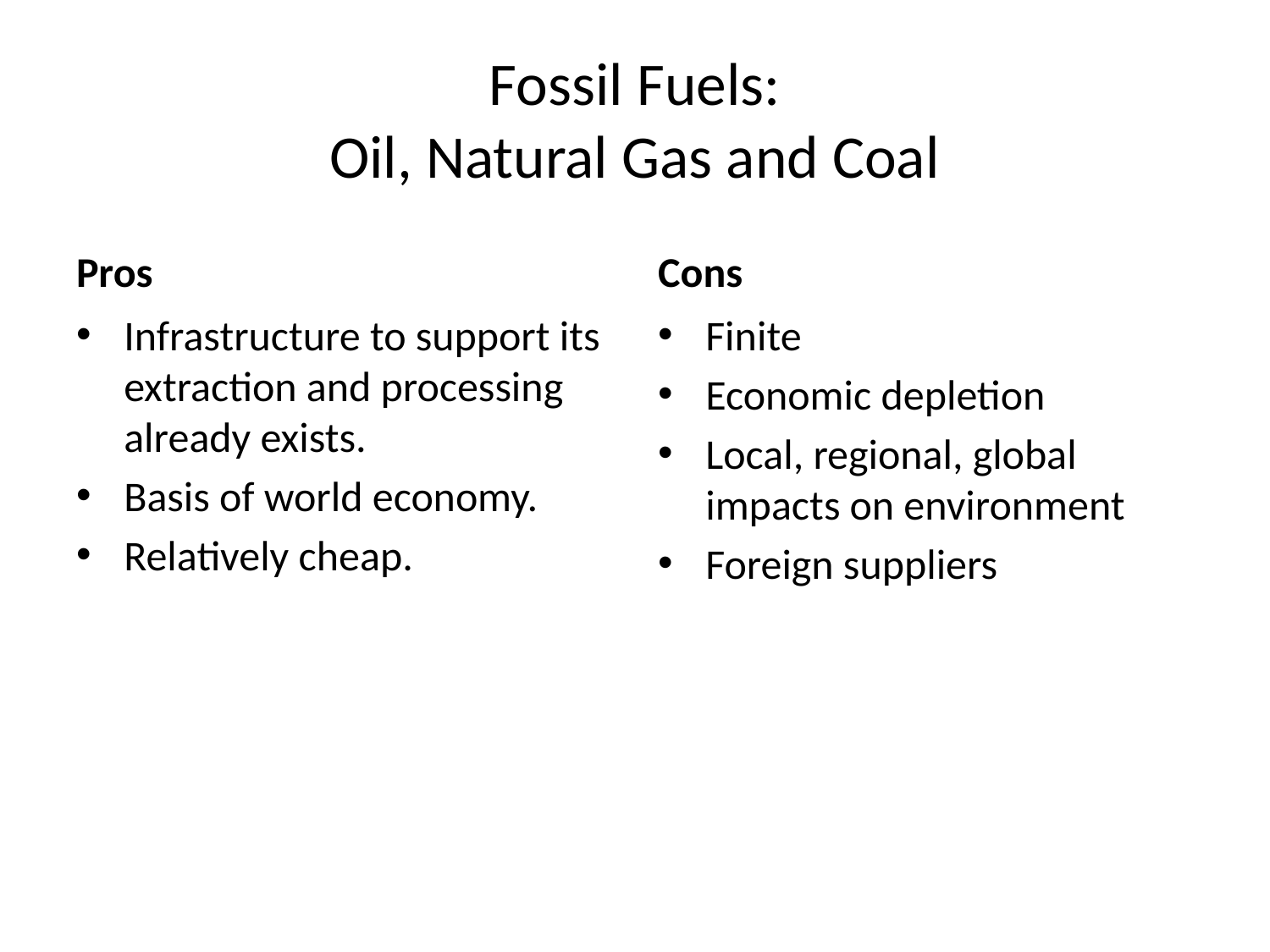

# Fossil Fuels: Oil, Natural Gas and Coal
Pros
Cons
Infrastructure to support its extraction and processing already exists.
Basis of world economy.
Relatively cheap.
Finite
Economic depletion
Local, regional, global impacts on environment
Foreign suppliers